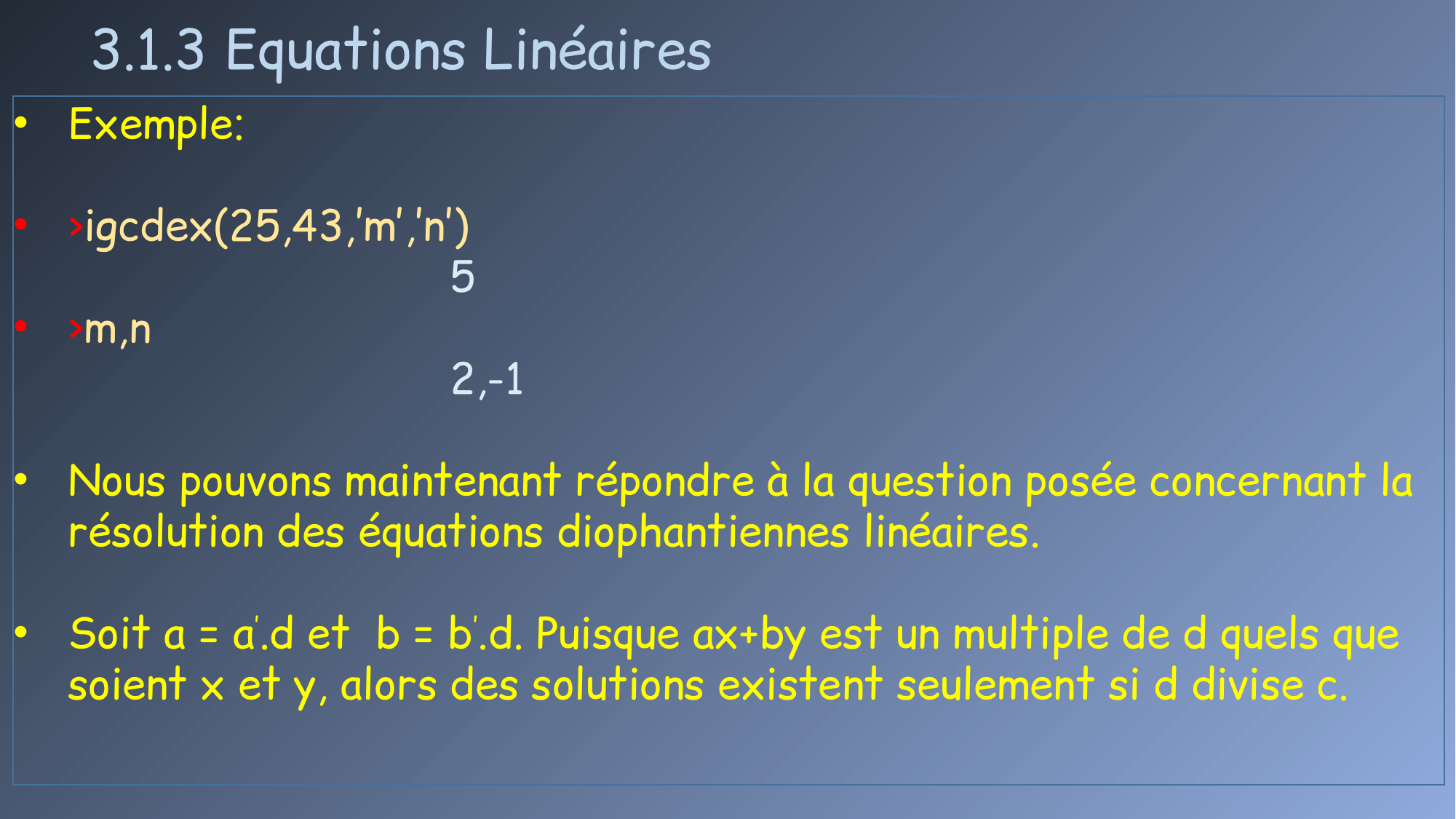

# 3.1.3 Equations Linéaires
Exemple:

>igcdex(25,43,’m’,’n’)
				5
>m,n
				2,-1

Nous pouvons maintenant répondre à la question posée concernant la résolution des équations diophantiennes linéaires.

Soit a = a’.d et  b = b’.d. Puisque ax+by est un multiple de d quels que soient x et y, alors des solutions existent seulement si d divise c.